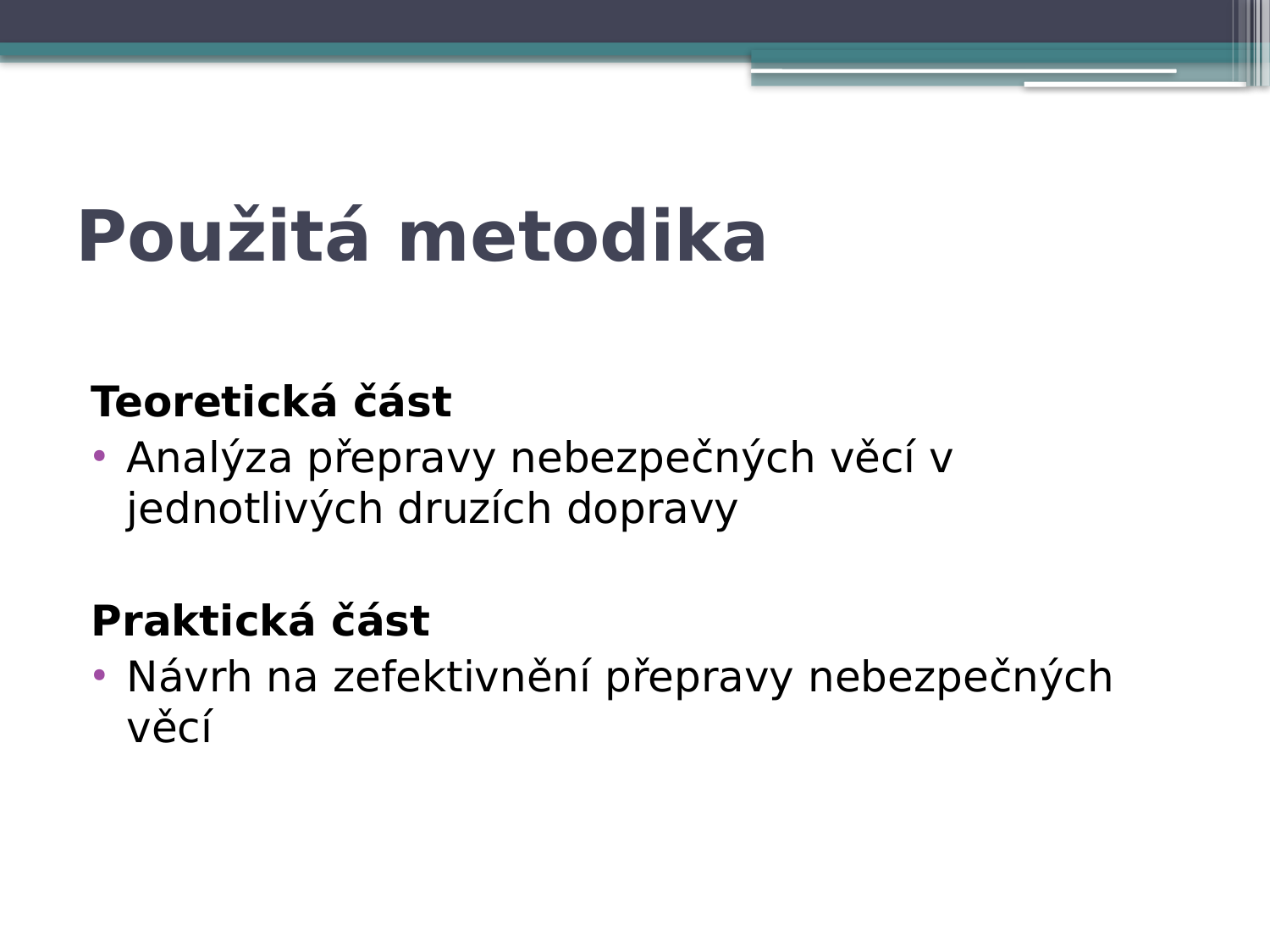

# Použitá metodika

Teoretická část
Analýza přepravy nebezpečných věcí v jednotlivých druzích dopravy

Praktická část
Návrh na zefektivnění přepravy nebezpečných věcí